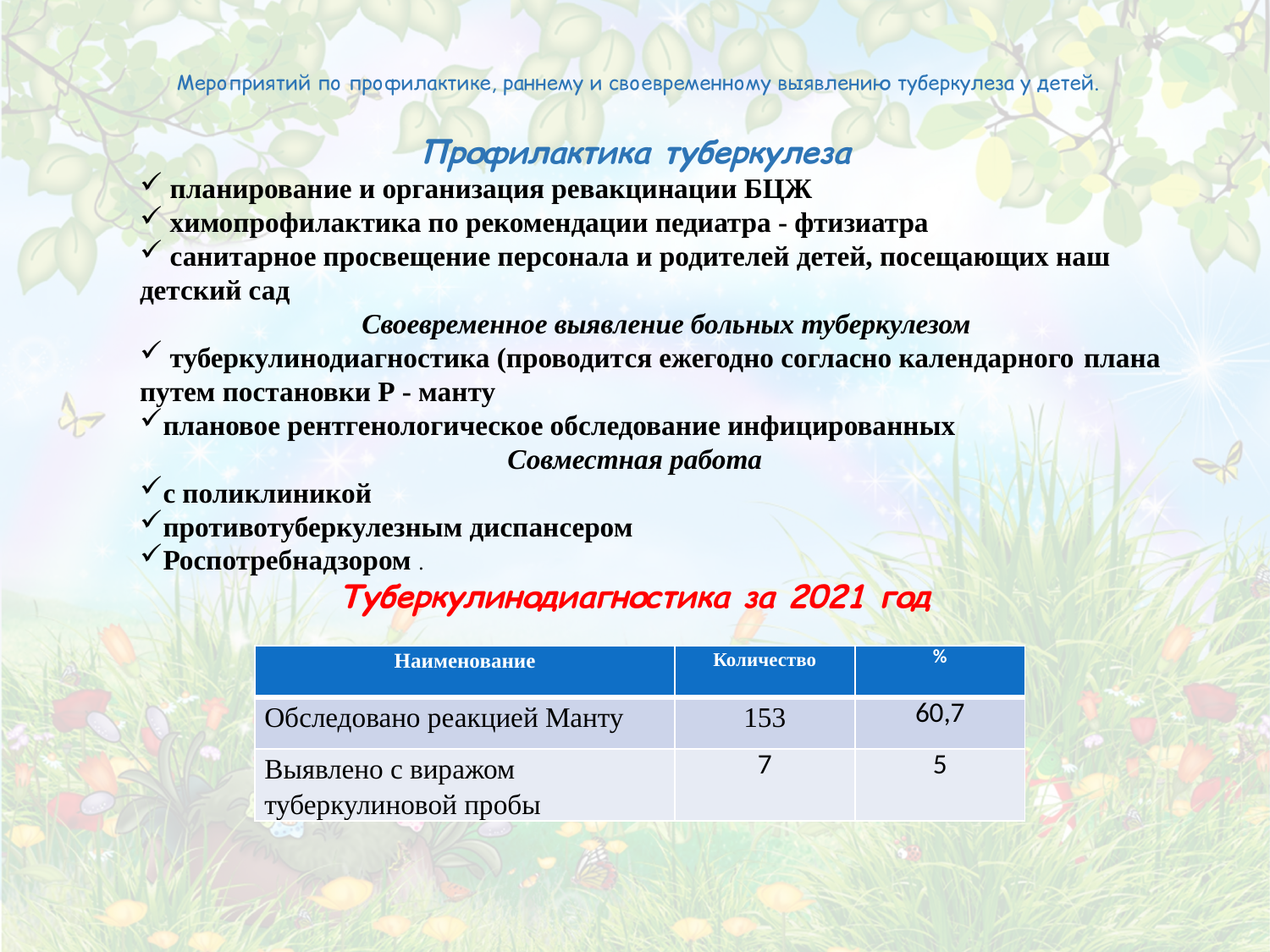

# Мероприятий по профилактике, раннему и своевременному выявлению туберкулеза у детей.
Профилактика туберкулеза
 планирование и организация ревакцинации БЦЖ
 химопрофилактика по рекомендации педиатра - фтизиатра
 санитарное просвещение персонала и родителей детей, посещающих наш детский сад
Своевременное выявление больных туберкулезом
 туберкулинодиагностика (проводится ежегодно согласно календарного плана путем постановки Р - манту
плановое рентгенологическое обследование инфицированных
 Совместная работа
с поликлиникой
противотуберкулезным диспансером
Роспотребнадзором .
Туберкулинодиагностика за 2021 год

| Наименование | Количество | % |
| --- | --- | --- |
| Обследовано реакцией Манту | 153 | 60,7 |
| Выявлено с виражом туберкулиновой пробы | 7 | 5 |